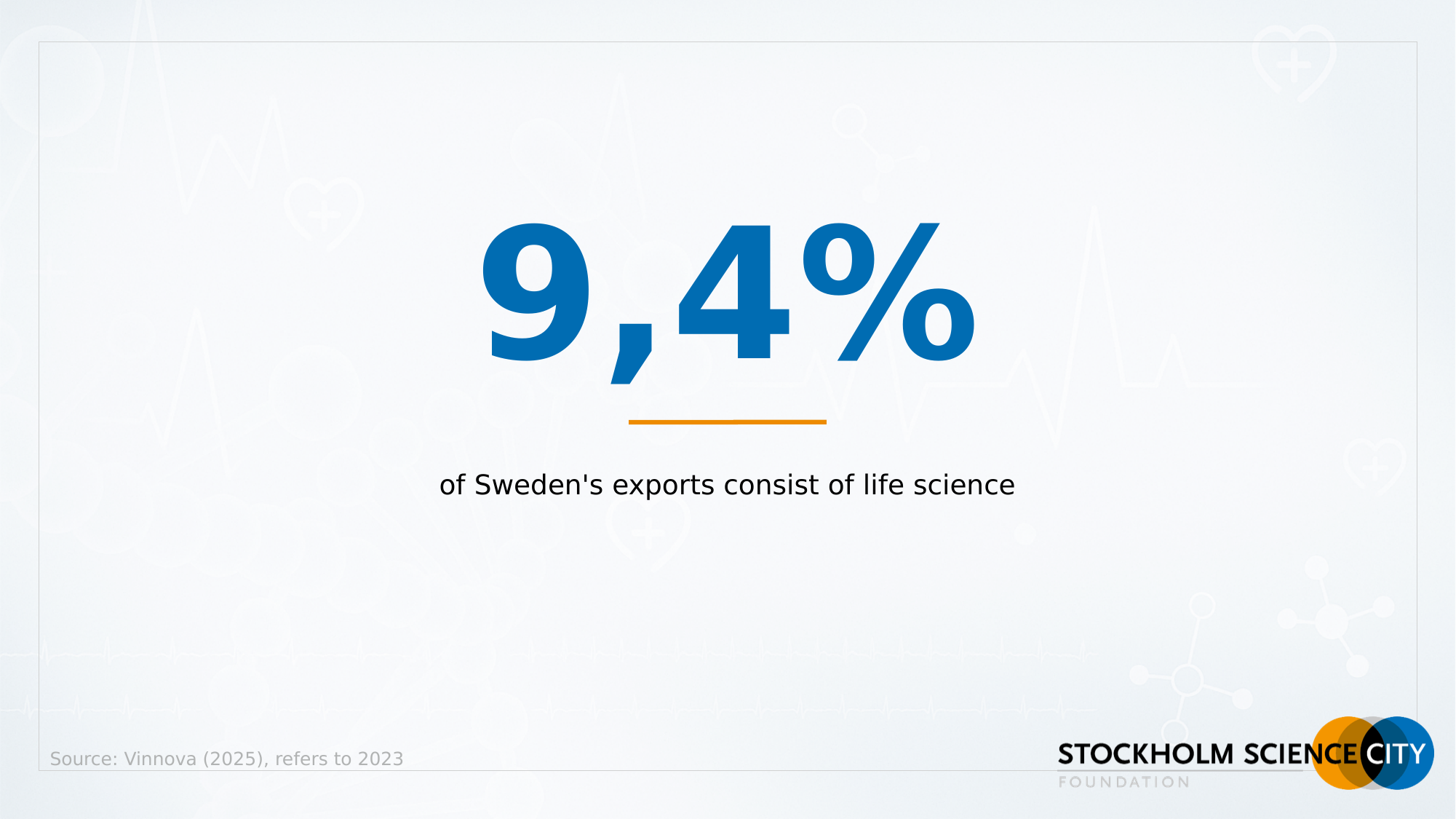

# 9,4%
of Sweden's exports consist of life science

Source: Vinnova (2025), refers to 2023